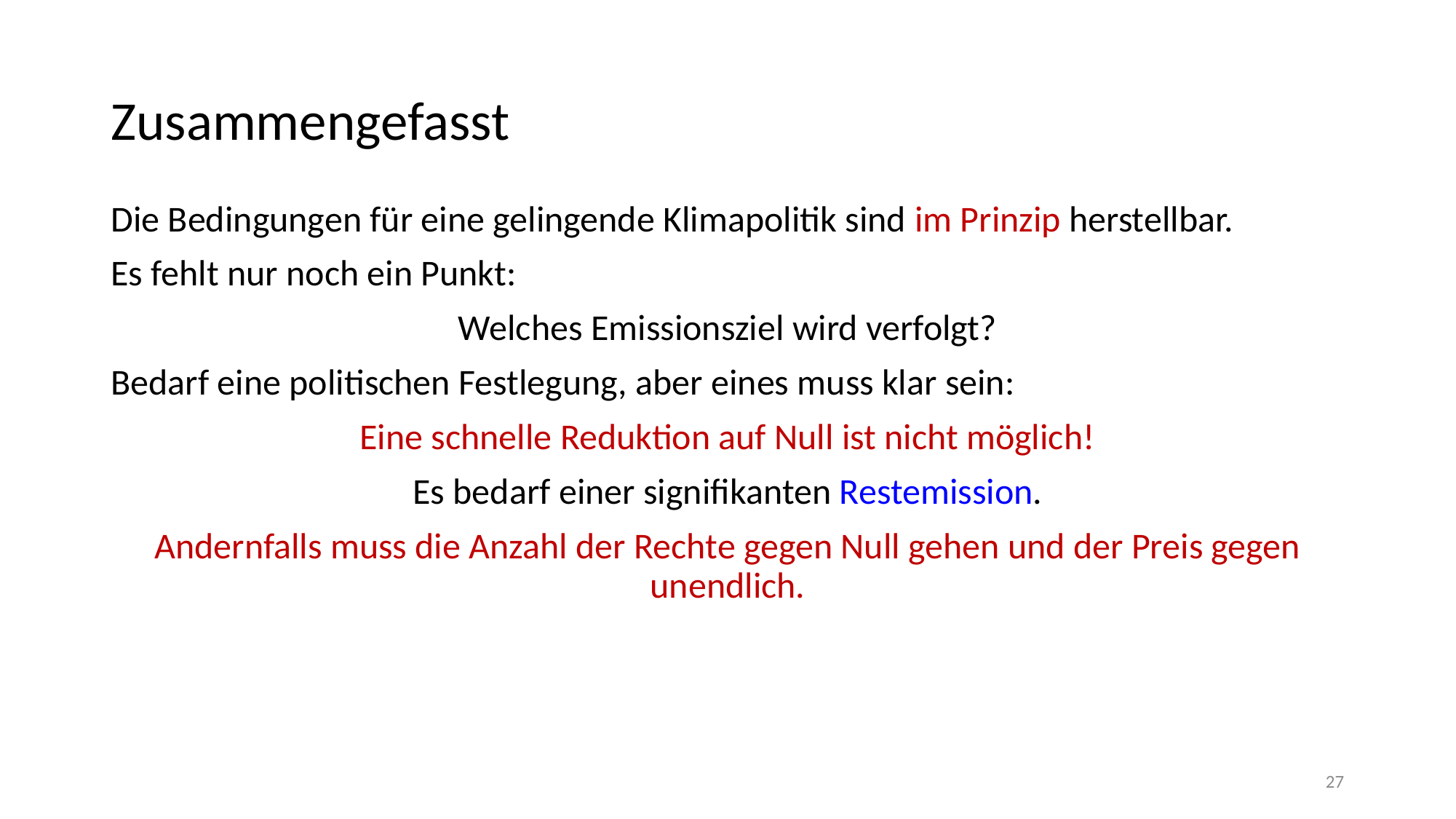

# Zusammengefasst
Die Bedingungen für eine gelingende Klimapolitik sind im Prinzip herstellbar.
Es fehlt nur noch ein Punkt:
Welches Emissionsziel wird verfolgt?
Bedarf eine politischen Festlegung, aber eines muss klar sein:
Eine schnelle Reduktion auf Null ist nicht möglich!
Es bedarf einer signifikanten Restemission.
Andernfalls muss die Anzahl der Rechte gegen Null gehen und der Preis gegen unendlich.

27